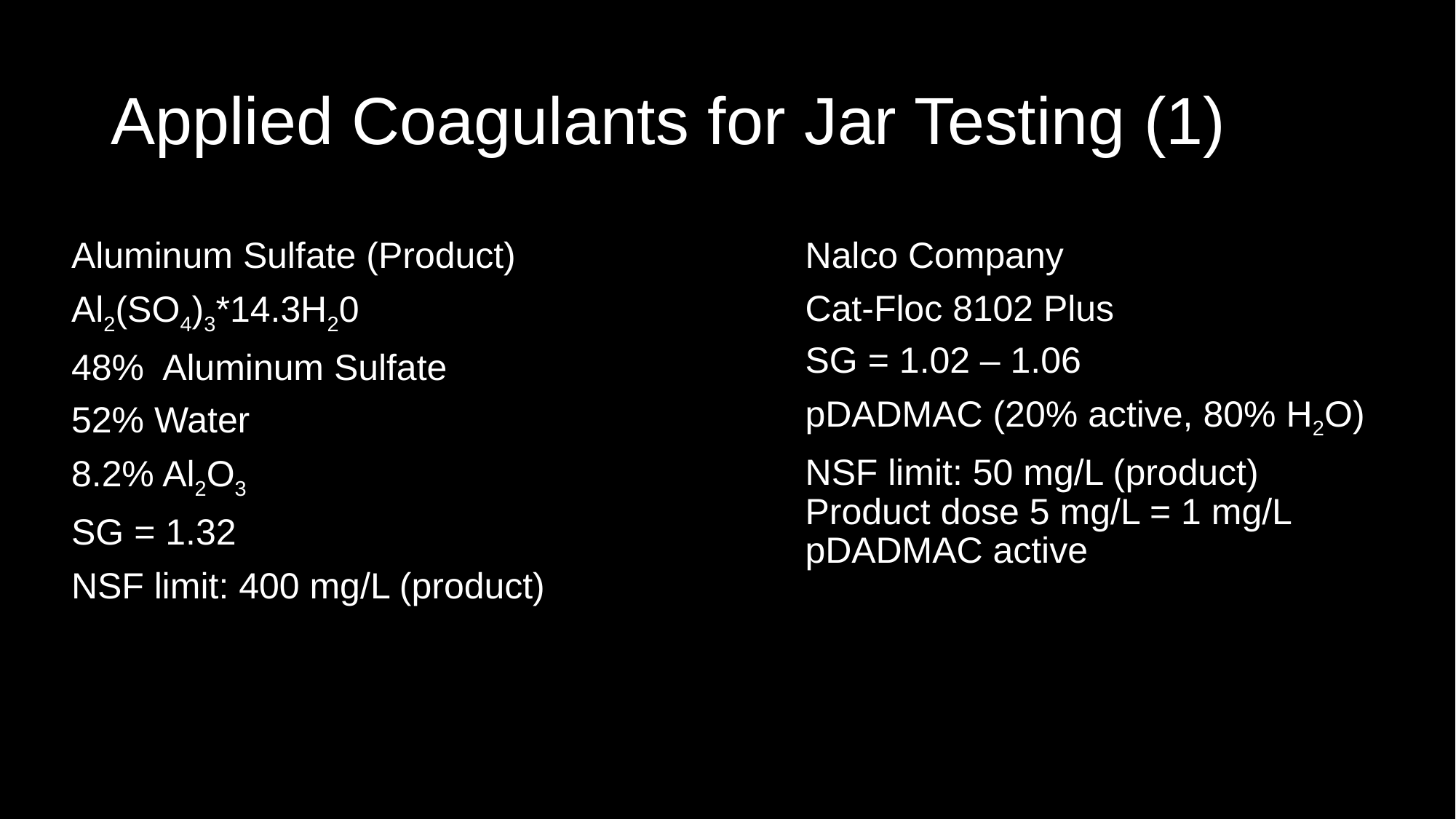

# Applied Coagulants for Jar Testing (1)
Aluminum Sulfate (Product)
Al2(SO4)3*14.3H20
48%  Aluminum Sulfate
52% Water
8.2% Al2O3
SG = 1.32
NSF limit: 400 mg/L (product)

Nalco Company
Cat-Floc 8102 Plus
SG = 1.02 – 1.06
pDADMAC (20% active, 80% H2O)
NSF limit: 50 mg/L (product)
Product dose 5 mg/L = 1 mg/L pDADMAC active